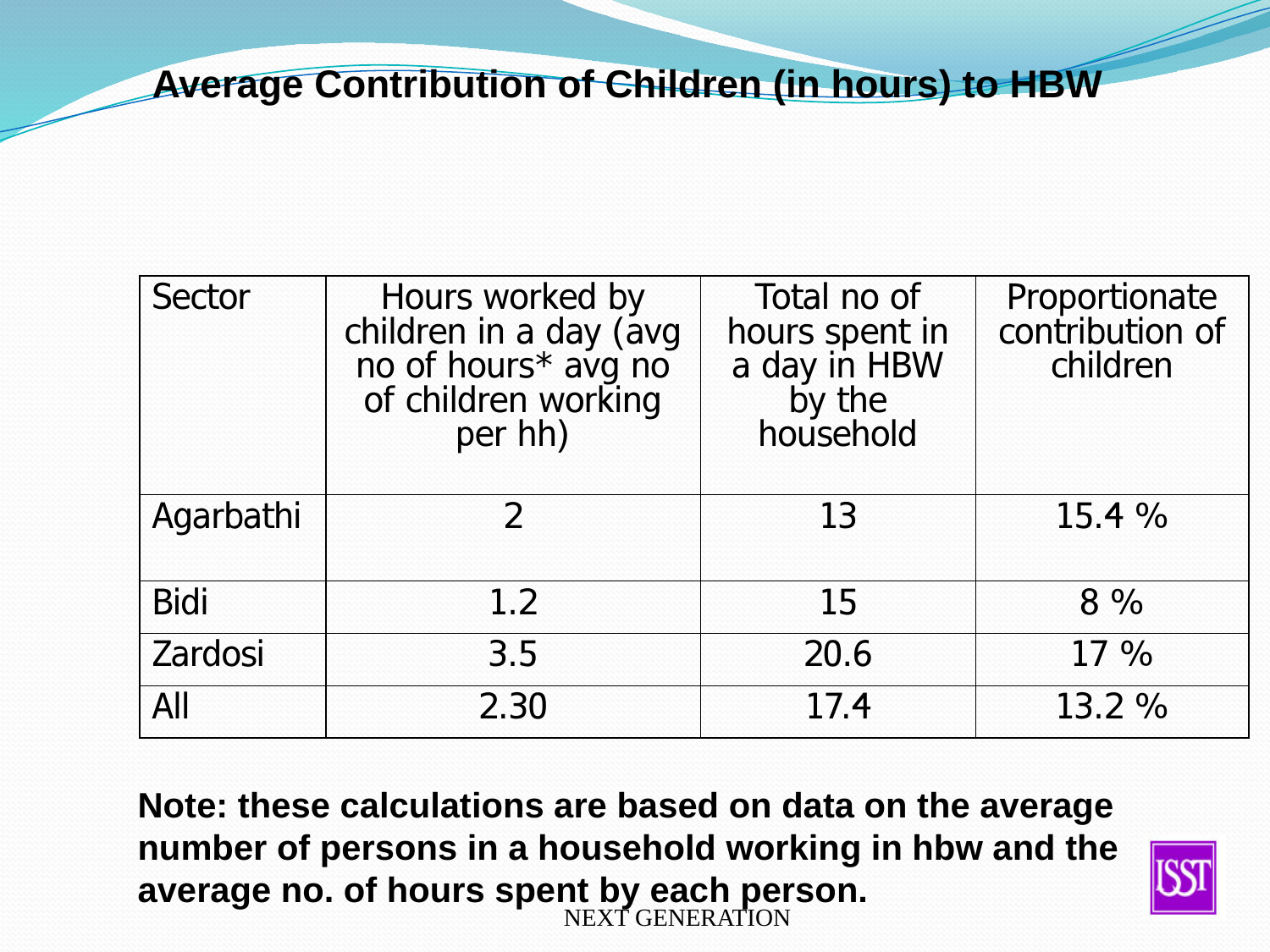

Average Contribution of Children (in hours) to HBW
| Sector | Hours worked by children in a day (avg no of hours\* avg no of children working per hh) | Total no of hours spent in a day in HBW by the household | Proportionate contribution of children |
| --- | --- | --- | --- |
| Agarbathi | 2 | 13 | 15.4 % |
| Bidi | 1.2 | 15 | 8 % |
| Zardosi | 3.5 | 20.6 | 17 % |
| All | 2.30 | 17.4 | 13.2 % |
Note: these calculations are based on data on the average number of persons in a household working in hbw and the average no. of hours spent by each person.
NEXT GENERATION